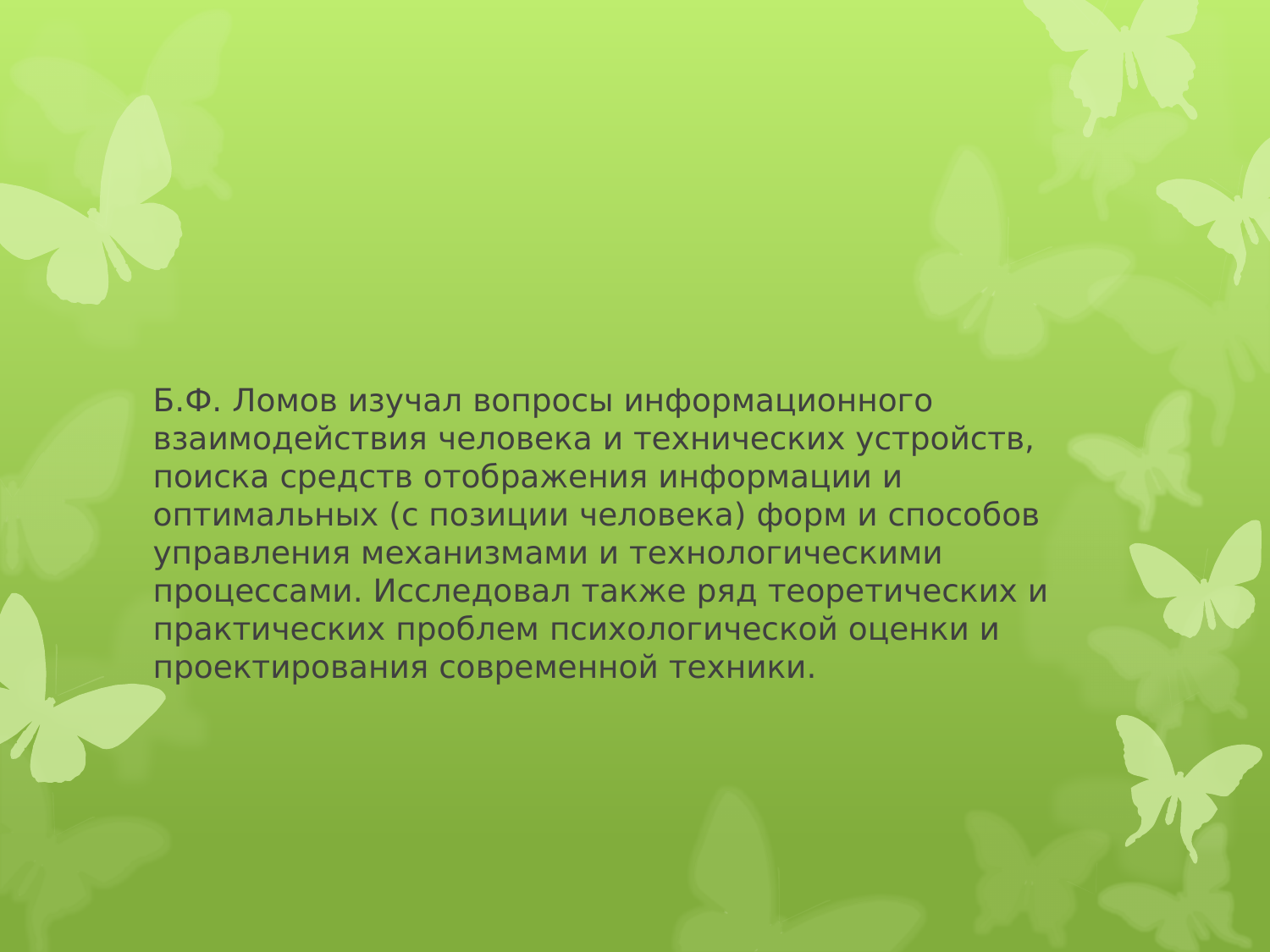

#
Б.Ф. Ломов изучал вопросы информационного взаимодействия человека и технических устройств, поиска средств отображения информации и оптимальных (с позиции человека) форм и способов управления механизмами и технологическими процессами. Исследовал также ряд теоретических и практических проблем психологической оценки и проектирования современной техники.